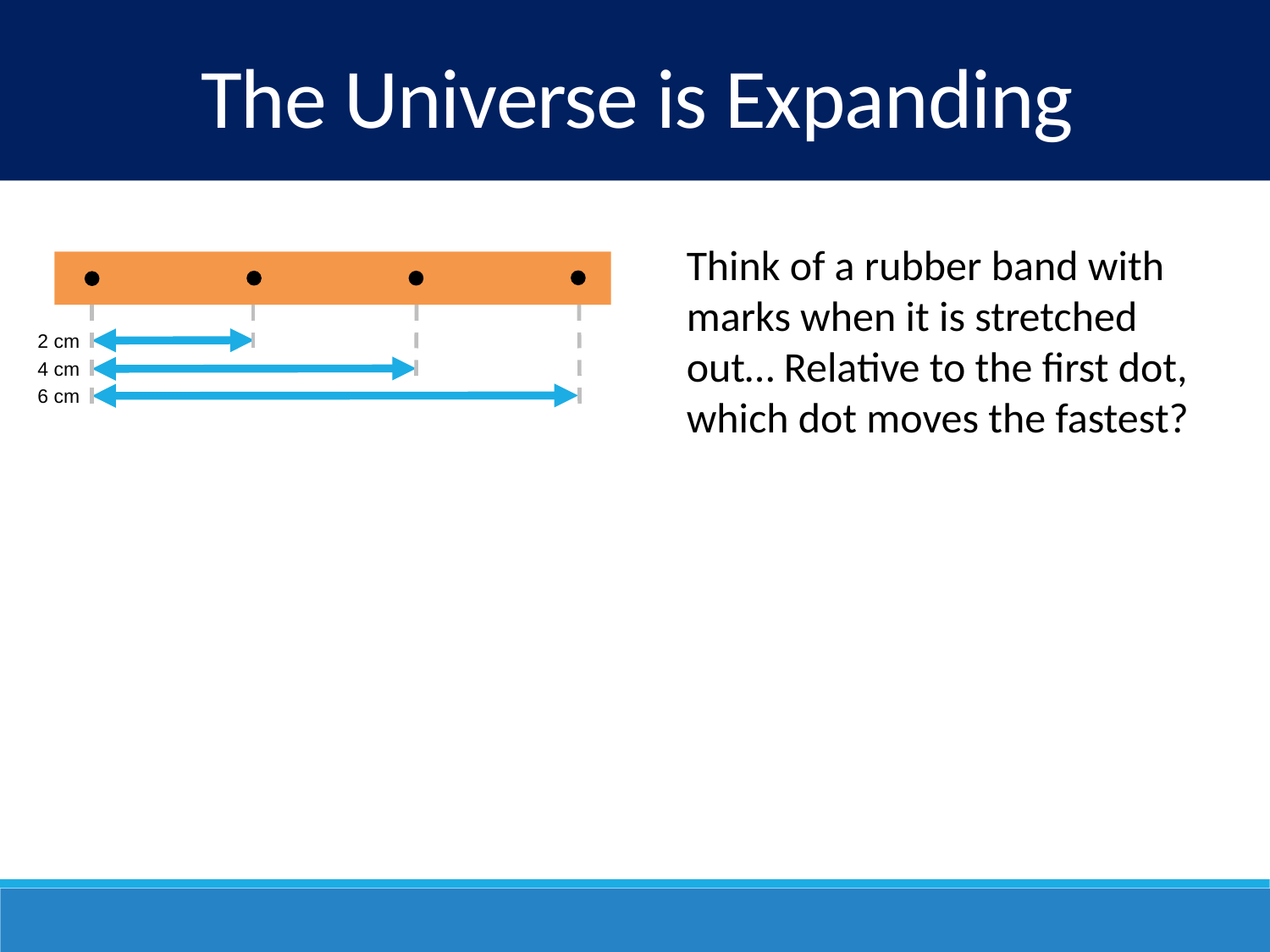

The Universe is Expanding
Think of a rubber band with marks when it is stretched out… Relative to the first dot, which dot moves the fastest?

2 cm
4 cm
6 cm